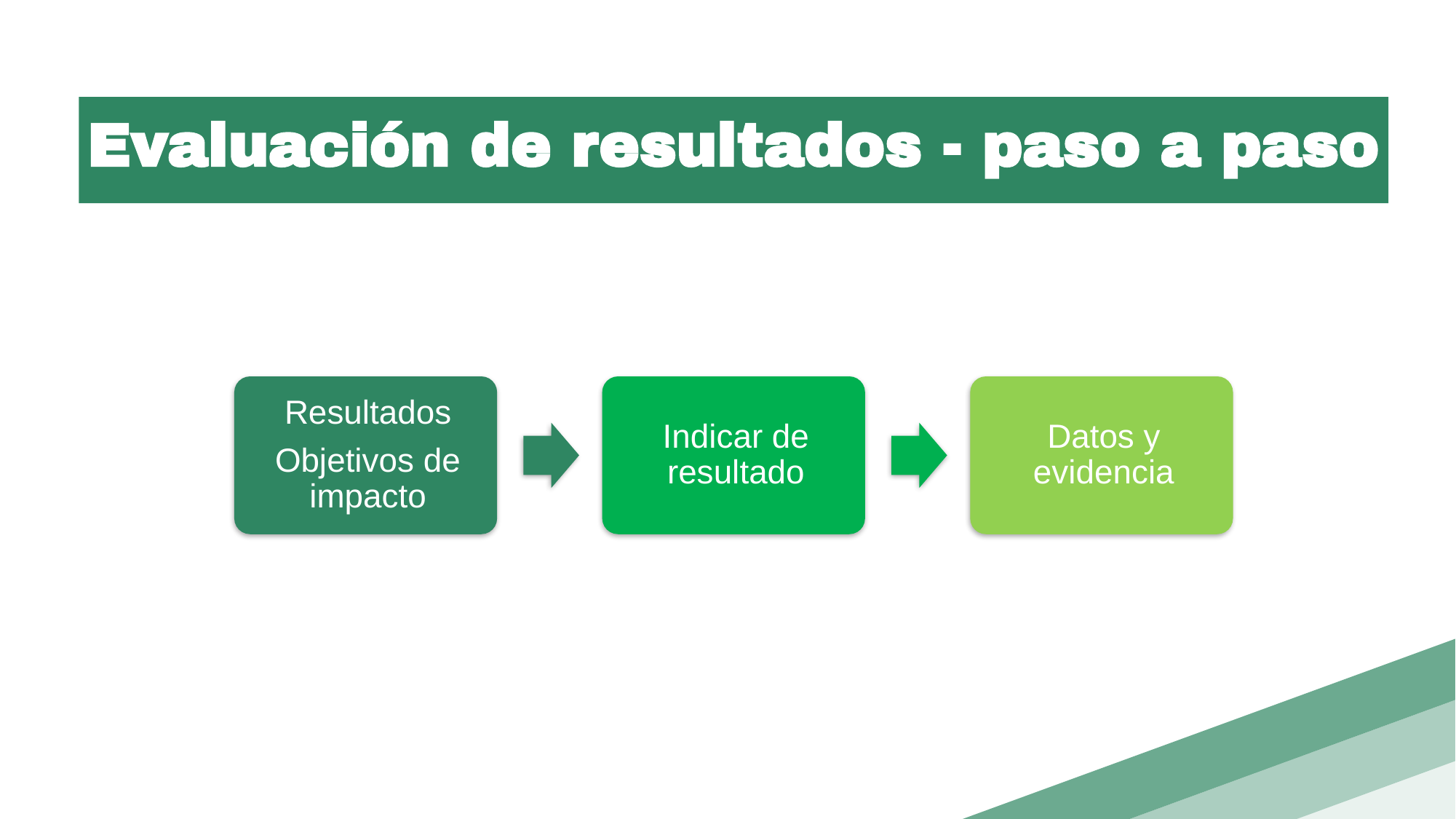

Evaluación de resultados - paso a paso
Resultados
Objetivos de impacto

Indicar de resultado

Datos y evidencia